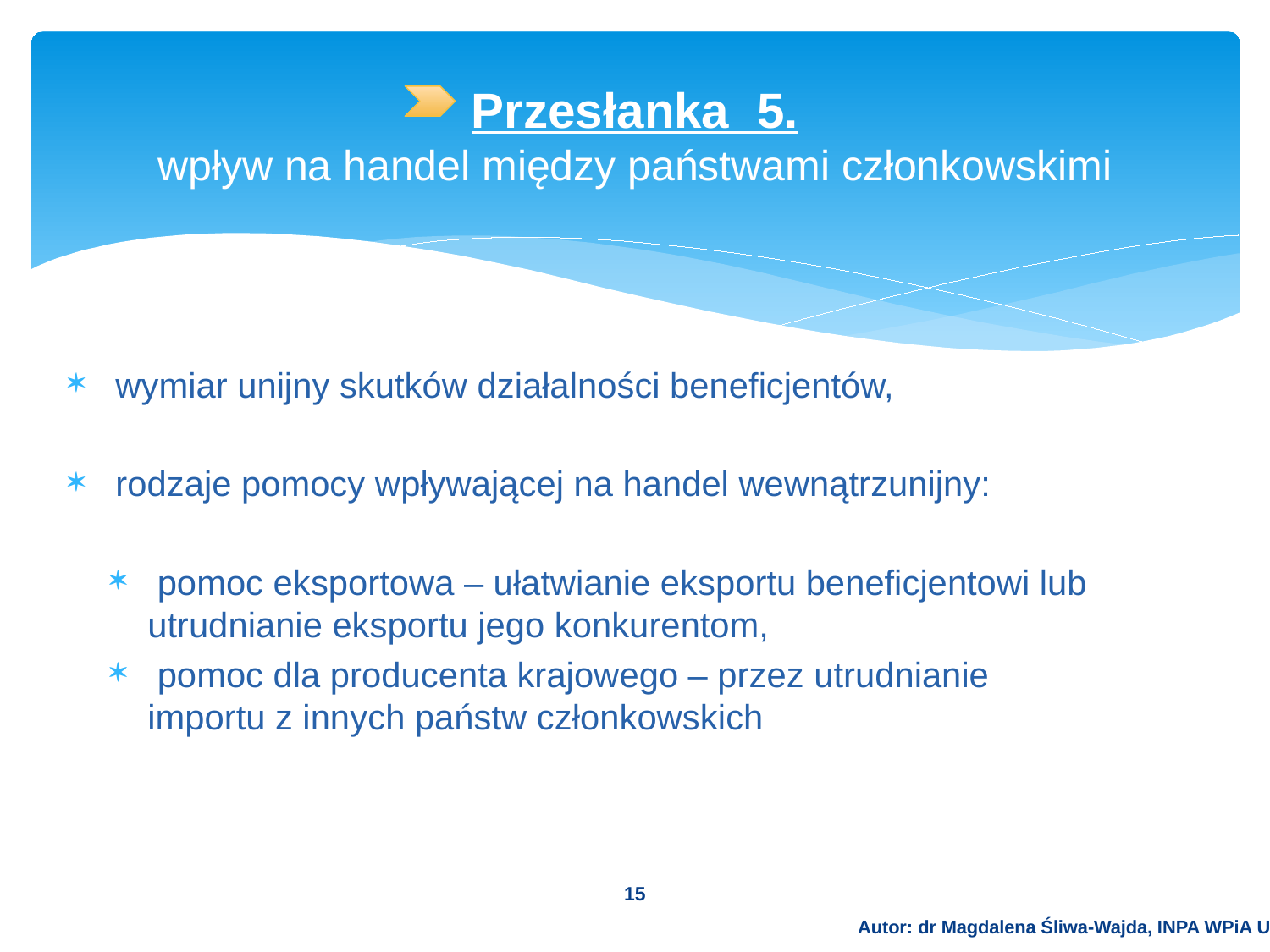

# Przesłanka  5. wpływ na handel między państwami członkowskimi

 wymiar unijny skutków działalności beneficjentów,

 rodzaje pomocy wpływającej na handel wewnątrzunijny:

 pomoc eksportowa – ułatwianie eksportu beneficjentowi lub utrudnianie eksportu jego konkurentom,
 pomoc dla producenta krajowego – przez utrudnianie importu z innych państw członkowskich

15
Autor: dr Magdalena Śliwa-Wajda, INPA WPiA UW